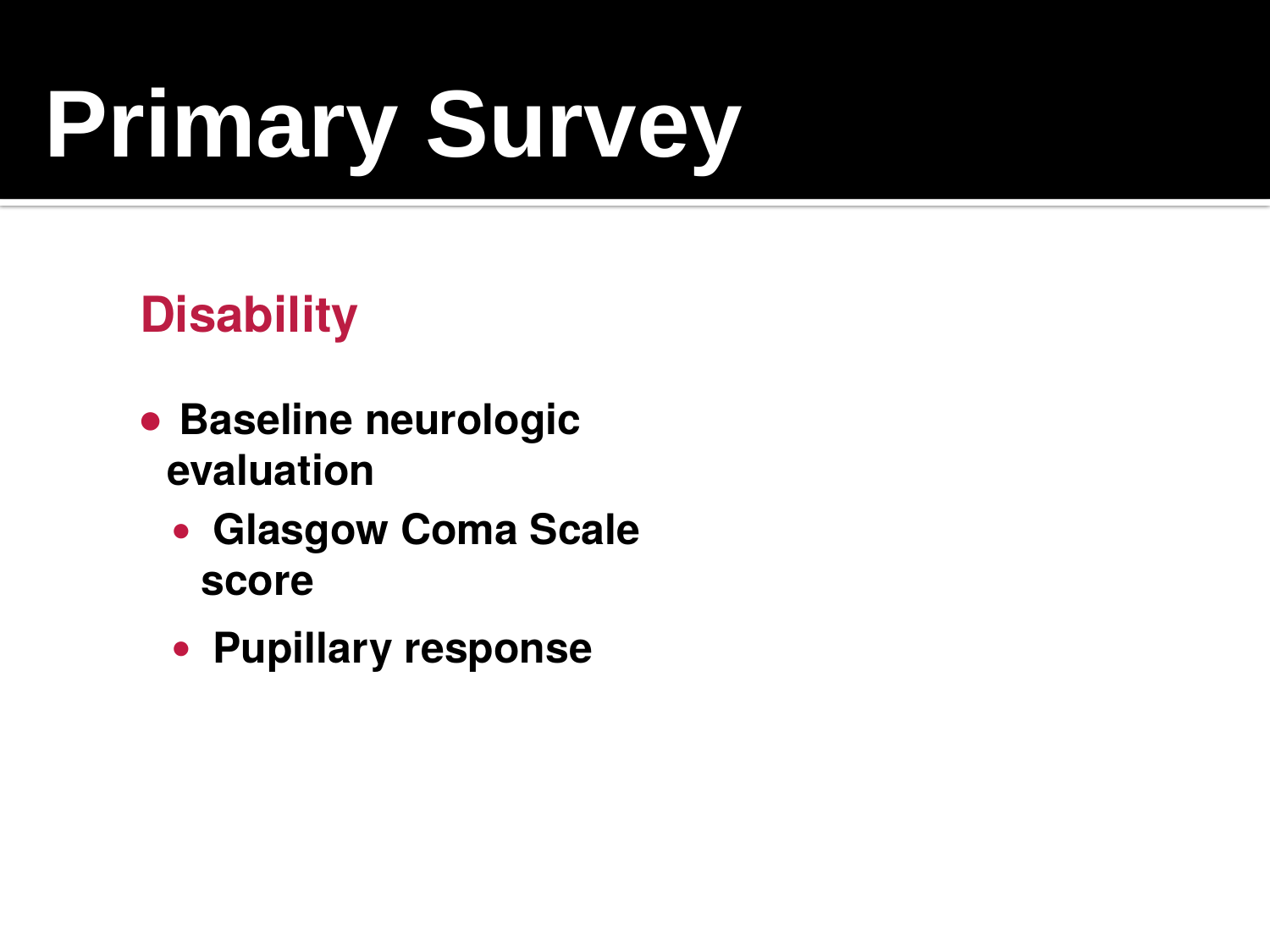

# Primary Survey
Disability
 Baseline neurologic evaluation
 Glasgow Coma Scale score
 Pupillary response